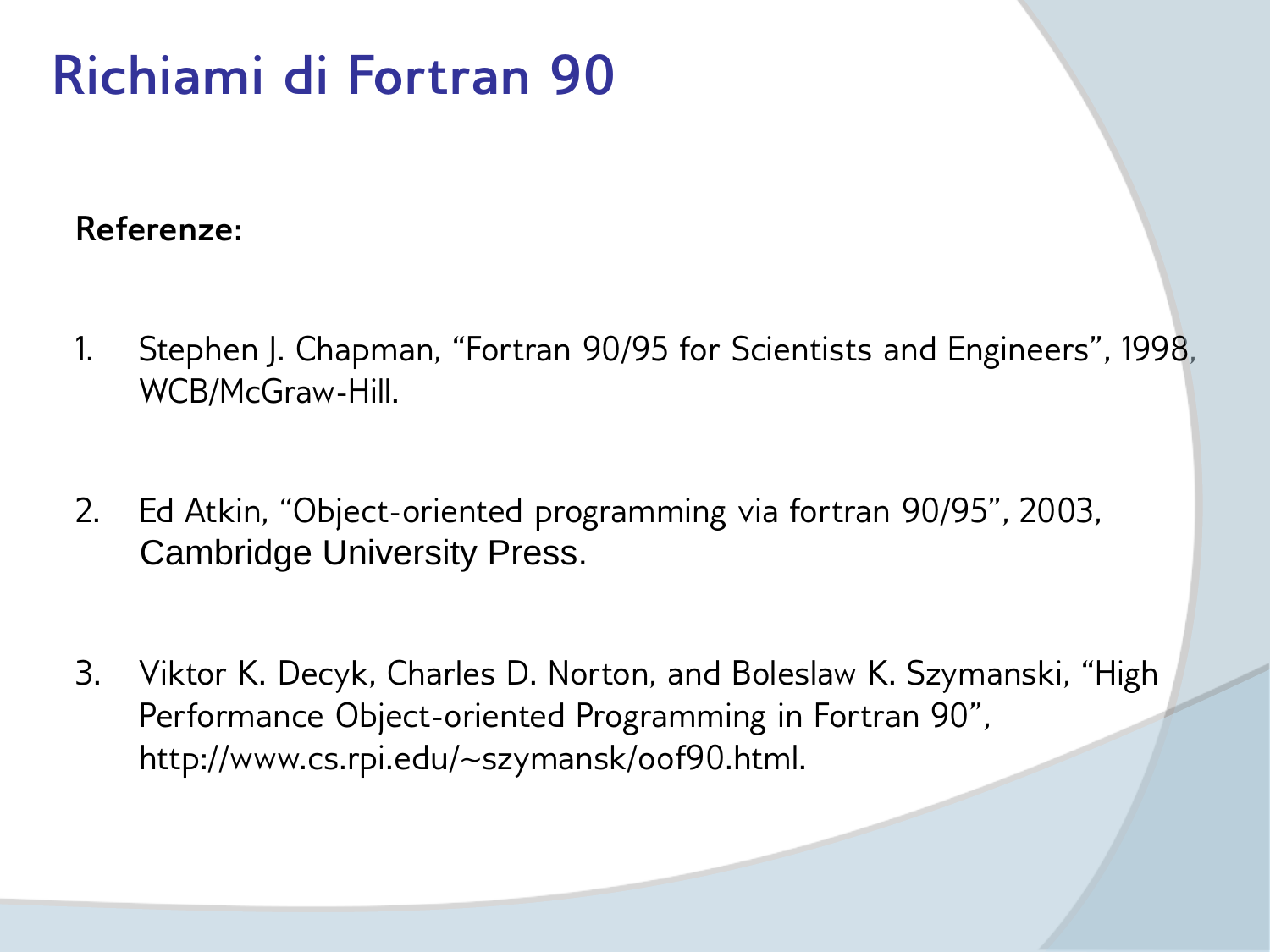

Richiami di Fortran 90
Referenze:

Stephen J. Chapman, “Fortran 90/95 for Scientists and Engineers”, 1998, WCB/McGraw-Hill.

Ed Atkin, “Object-oriented programming via fortran 90/95”, 2003, Cambridge University Press.

Viktor K. Decyk, Charles D. Norton, and Boleslaw K. Szymanski, “High Performance Object-oriented Programming in Fortran 90”, http://www.cs.rpi.edu/~szymansk/oof90.html.